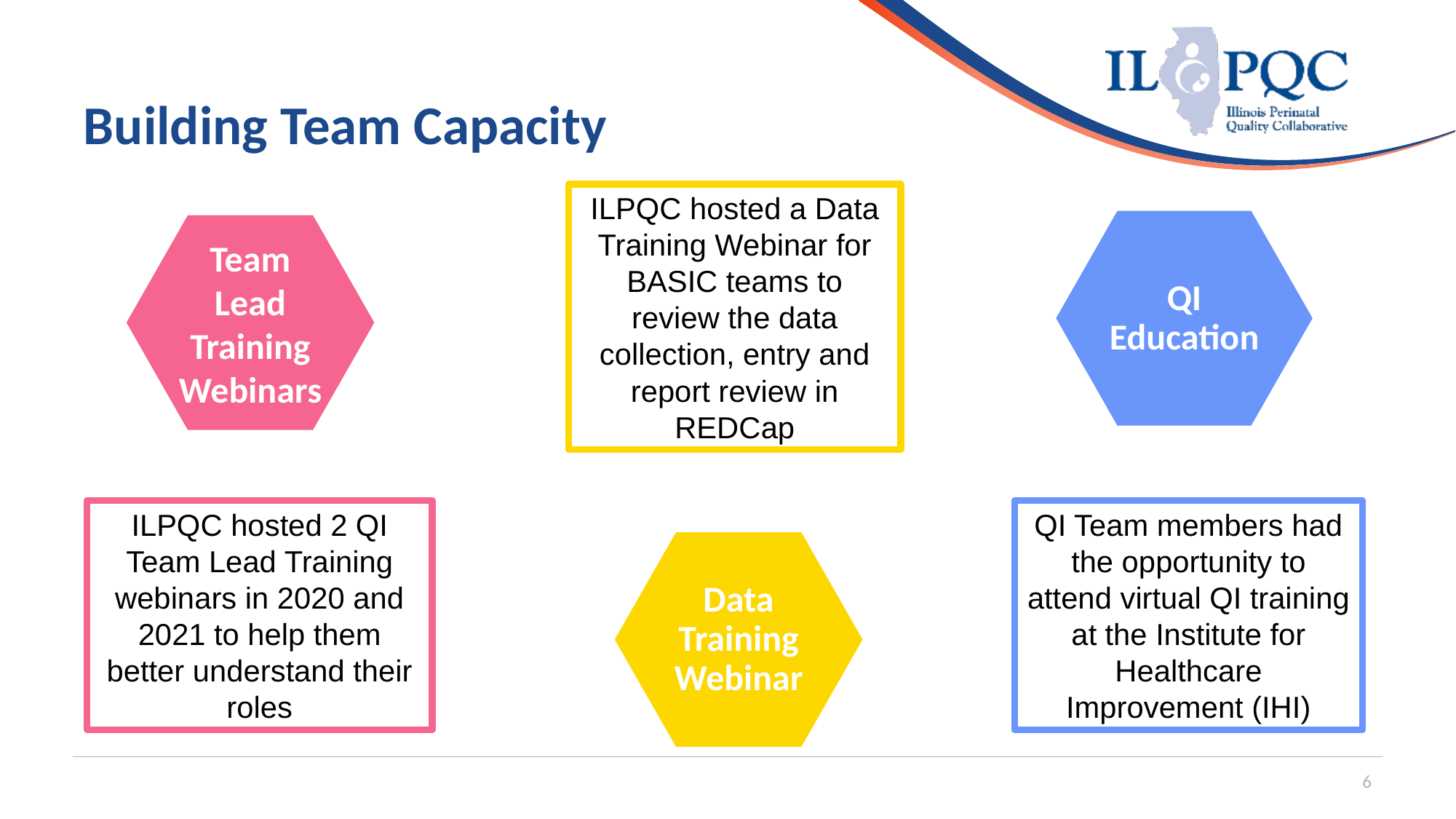

# Building Team Capacity
ILPQC hosted a Data Training Webinar for BASIC teams to review the data collection, entry and report review in REDCap
QI Education
Team Lead Training Webinars
ILPQC hosted 2 QI Team Lead Training webinars in 2020 and 2021 to help them better understand their roles
QI Team members had the opportunity to attend virtual QI training at the Institute for Healthcare Improvement (IHI)
Data Training Webinar
6